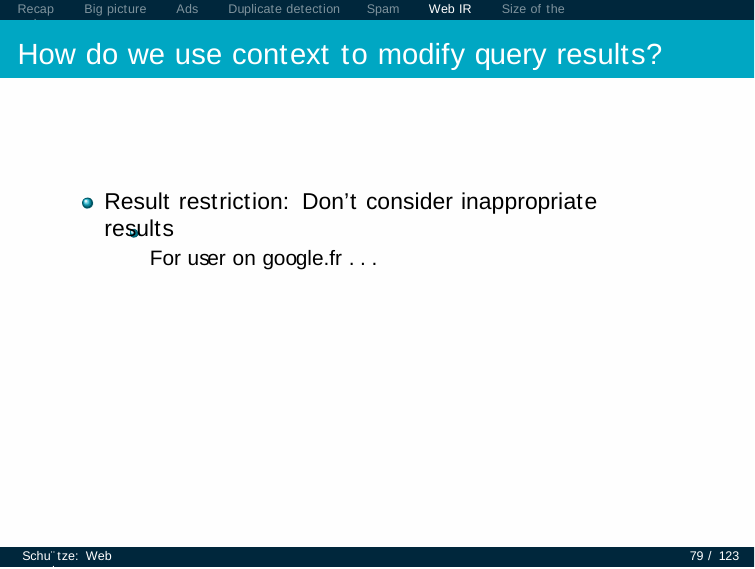

Recap	Big picture	Ads	Duplicate detection	Spam	Web IR	Size of the web

# How do we use context to modify query results?
Result restriction:  Don’t consider inappropriate results
For user on google.fr . . .

Schu¨tze:  Web search
79 / 123